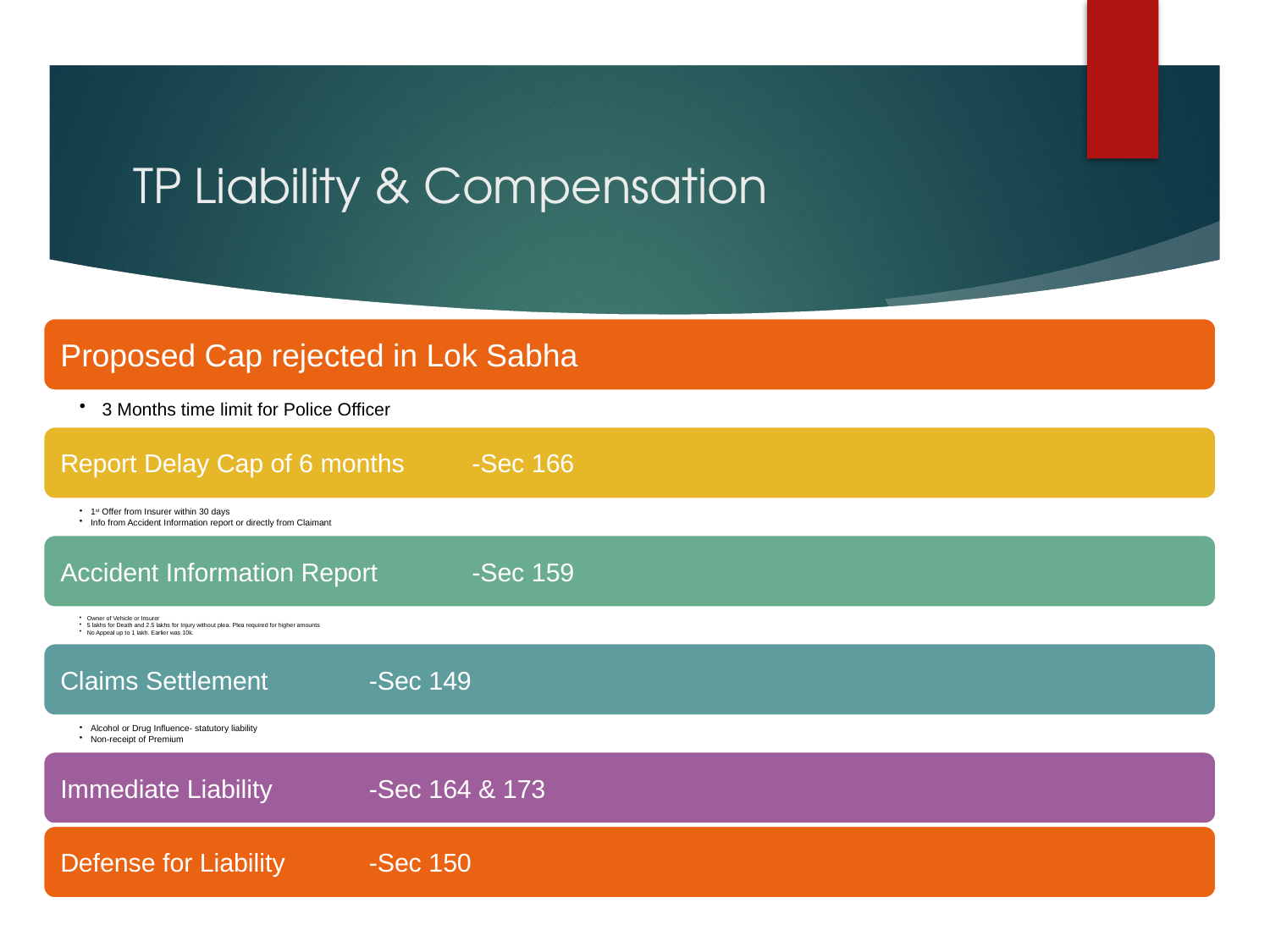

# TP Liability & Compensation
Proposed Cap rejected in Lok Sabha
Accident Information Report							-Sec 159
3 Months time limit for Police Officer
Claims Settlement								-Sec 149
1st Offer from Insurer within 30 days
Info from Accident Information report or directly from Claimant
Immediate Liability								-Sec 164 & 173
Owner of Vehicle or Insurer
5 lakhs for Death and 2.5 lakhs for Injury without plea. Plea required for higher amounts
Report Delay Cap of 6 months							-Sec 166
No Appeal up to 1 lakh. Earlier was 10k.
Defense for Liability								-Sec 150
Alcohol or Drug Influence- statutory liability
Non-receipt of Premium